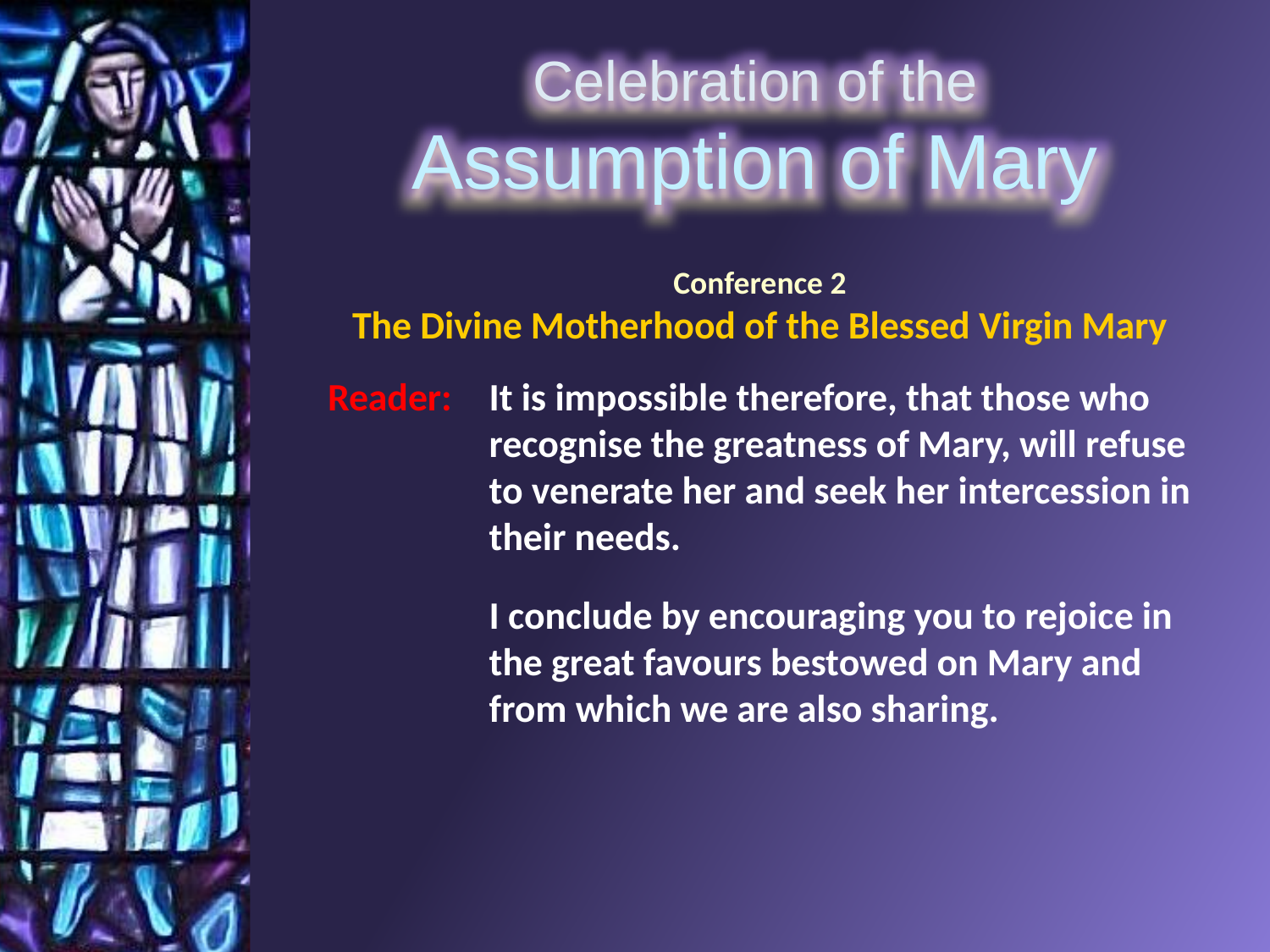

Conference 2
The Divine Motherhood of the Blessed Virgin Mary
Reader: 	It is impossible therefore, that those who recognise the greatness of Mary, will refuse to venerate her and seek her intercession in their needs.
	I conclude by encouraging you to rejoice in the great favours bestowed on Mary and from which we are also sharing.